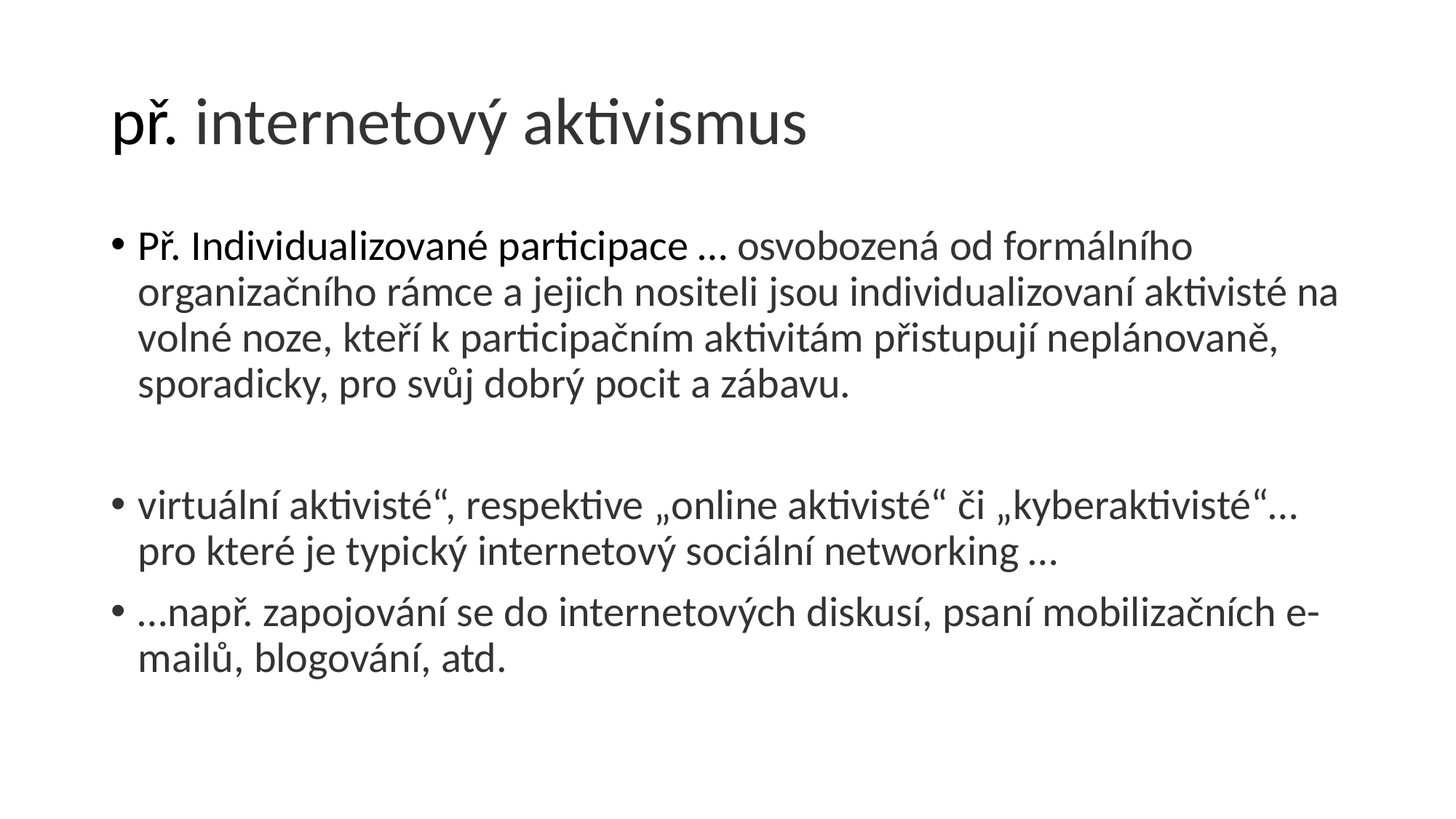

# př. internetový aktivismus
Př. Individualizované participace … osvobozená od formálního organizačního rámce a jejich nositeli jsou individualizovaní aktivisté na volné noze, kteří k participačním aktivitám přistupují neplánovaně, sporadicky, pro svůj dobrý pocit a zábavu.

virtuální aktivisté“, respektive „online aktivisté“ či „kyberaktivisté“… pro které je typický internetový sociální networking …
…např. zapojování se do internetových diskusí, psaní mobilizačních e-mailů, blogování, atd.